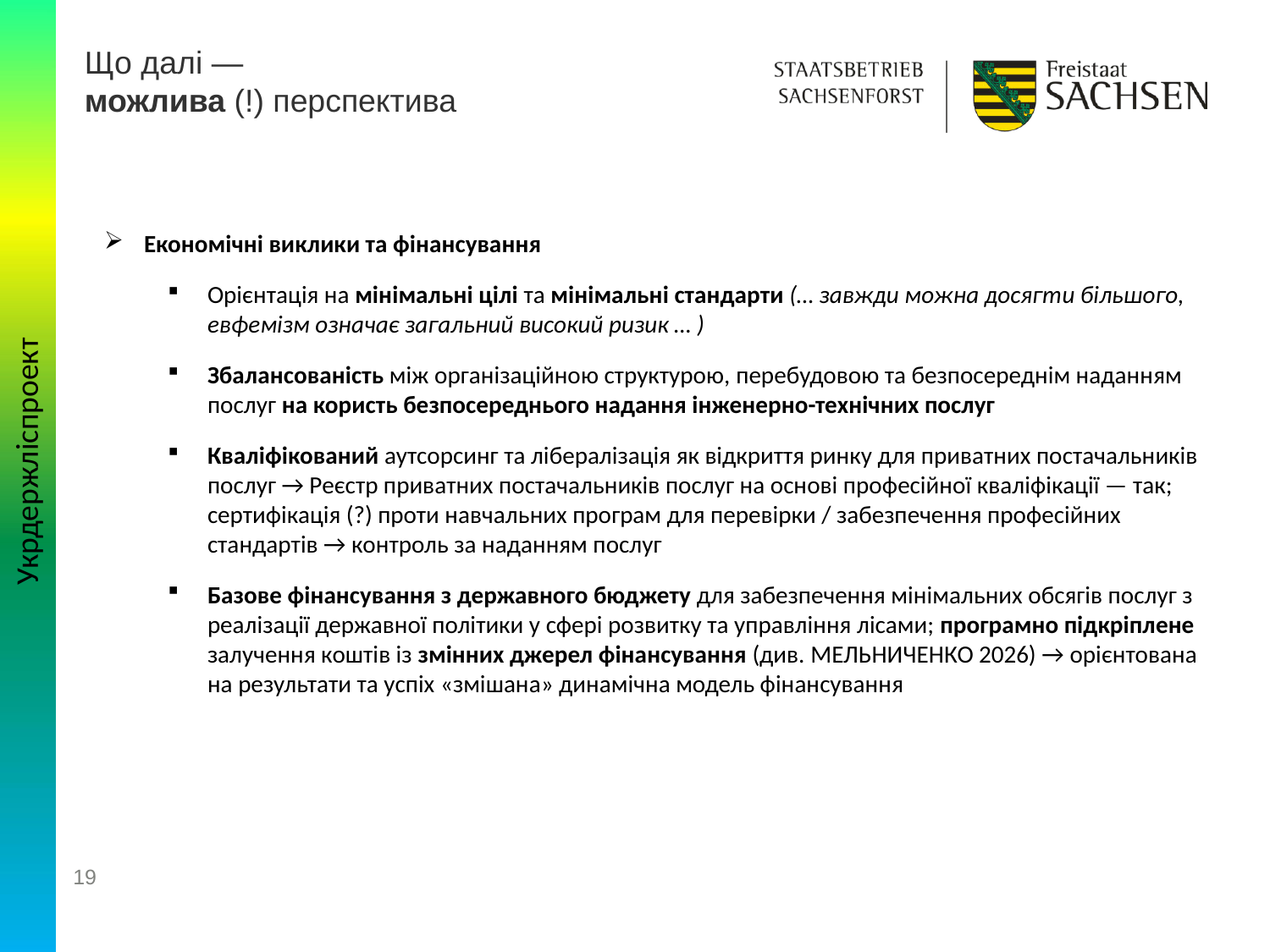

# Що далі — можлива (!) перспектива
Економічні виклики та фінансування
Орієнтація на мінімальні цілі та мінімальні стандарти (… завжди можна досягти більшого, евфемізм означає загальний високий ризик … )
Збалансованість між організаційною структурою, перебудовою та безпосереднім наданням послуг на користь безпосереднього надання інженерно-технічних послуг
Кваліфікований аутсорсинг та лібералізація як відкриття ринку для приватних постачальників послуг → Реєстр приватних постачальників послуг на основі професійної кваліфікації — так; сертифікація (?) проти навчальних програм для перевірки / забезпечення професійних стандартів → контроль за наданням послуг
Базове фінансування з державного бюджету для забезпечення мінімальних обсягів послуг з реалізації державної політики у сфері розвитку та управління лісами; програмно підкріплене залучення коштів із змінних джерел фінансування (див. Мельниченко 2026) → орієнтована на результати та успіх «змішана» динамічна модель фінансування

Укрдержліспроект
19